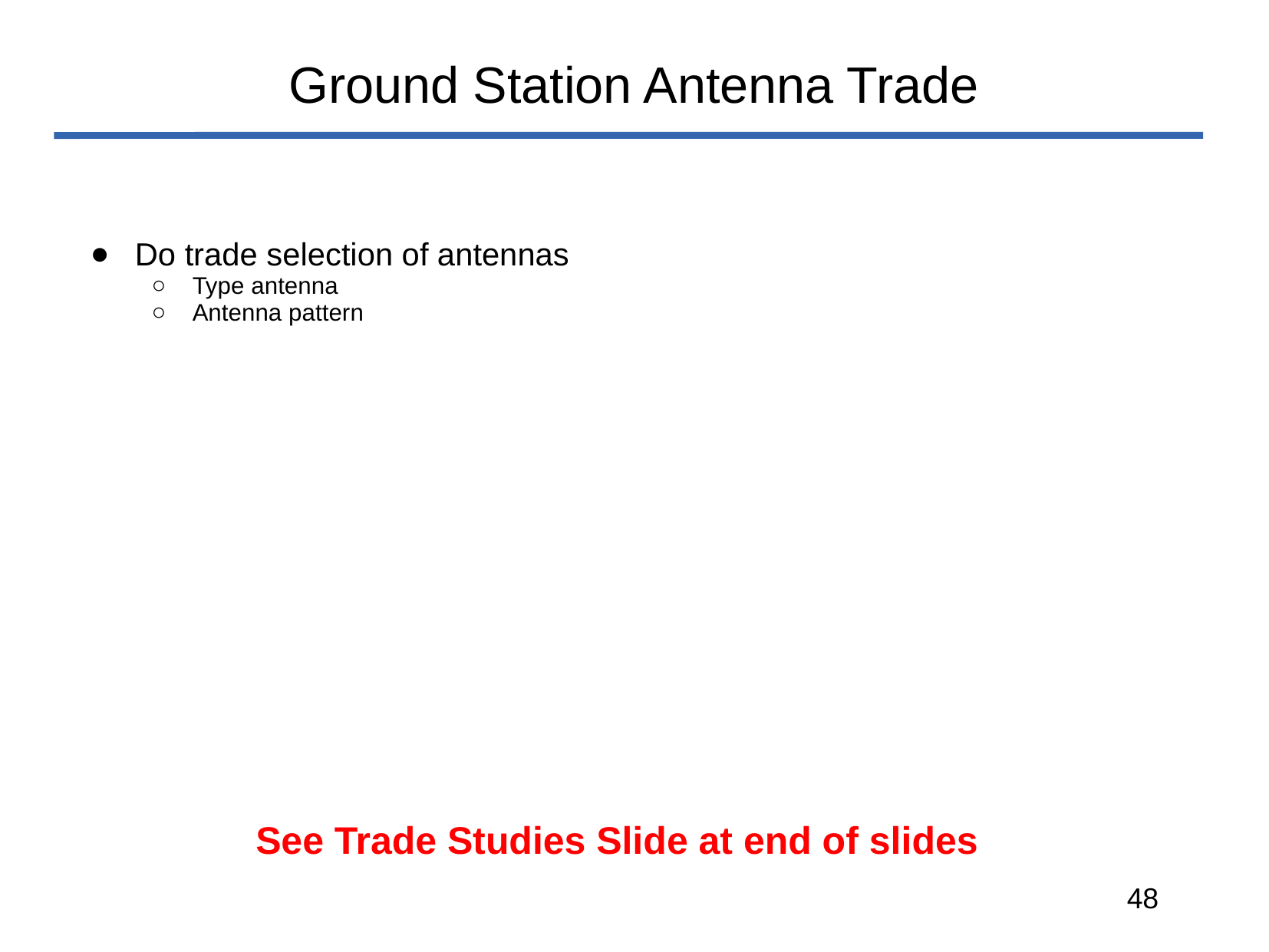

# Ground Station Antenna Trade
Do trade selection of antennas
Type antenna
Antenna pattern

See Trade Studies Slide at end of slides
48